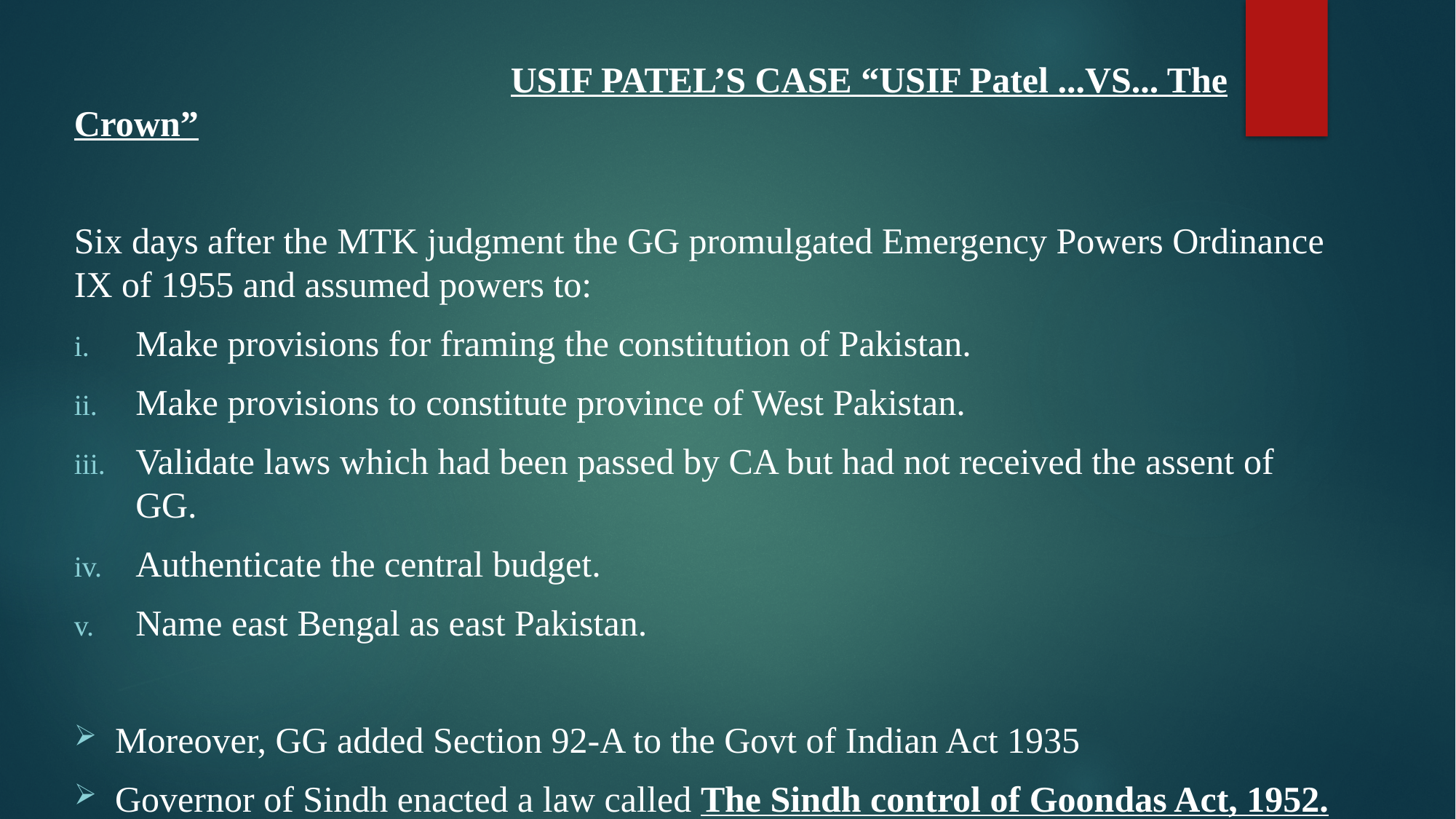

USIF PATEL’S CASE “USIF Patel ...VS... The Crown”

Six days after the MTK judgment the GG promulgated Emergency Powers Ordinance IX of 1955 and assumed powers to:
Make provisions for framing the constitution of Pakistan.
Make provisions to constitute province of West Pakistan.
Validate laws which had been passed by CA but had not received the assent of GG.
Authenticate the central budget.
Name east Bengal as east Pakistan.

Moreover, GG added Section 92-A to the Govt of Indian Act 1935
Governor of Sindh enacted a law called The Sindh control of Goondas Act, 1952.